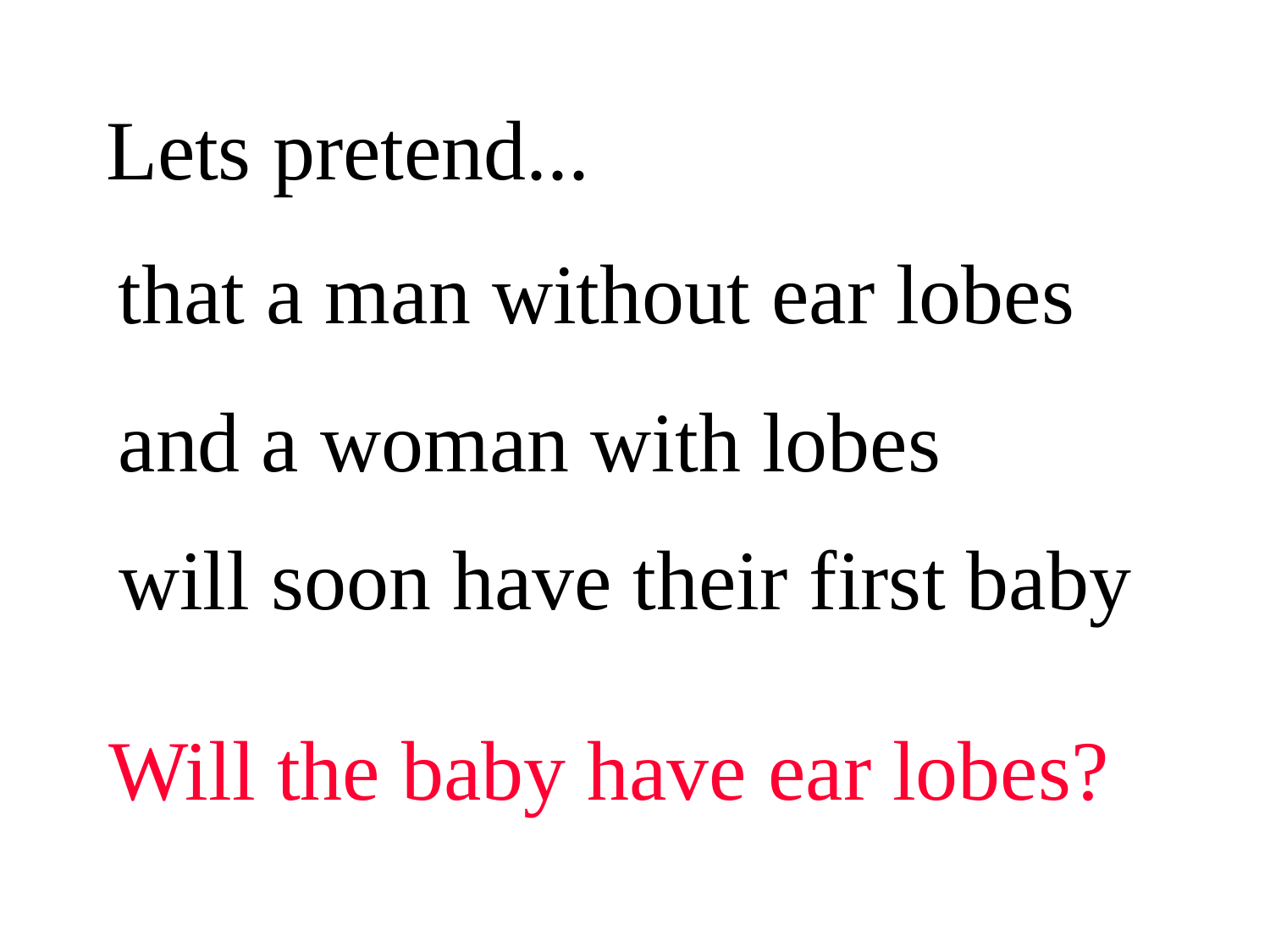

Lets pretend...
that a man without ear lobes
and a woman with lobes
will soon have their first baby
Will the baby have ear lobes?